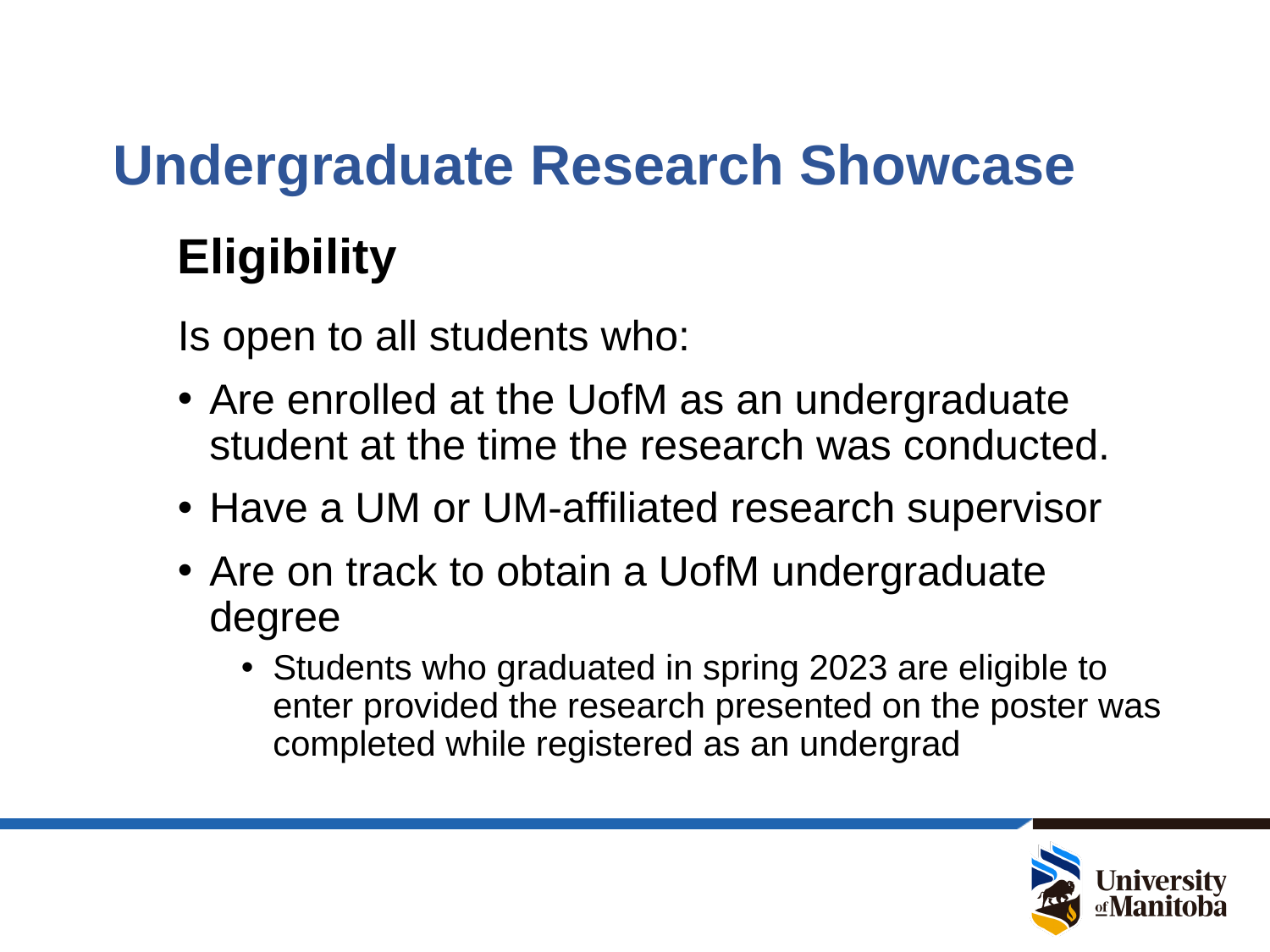

# Undergraduate Research Showcase
Eligibility

Is open to all students who:
Are enrolled at the UofM as an undergraduate student at the time the research was conducted.
Have a UM or UM-affiliated research supervisor
Are on track to obtain a UofM undergraduate degree
Students who graduated in spring 2023 are eligible to enter provided the research presented on the poster was completed while registered as an undergrad